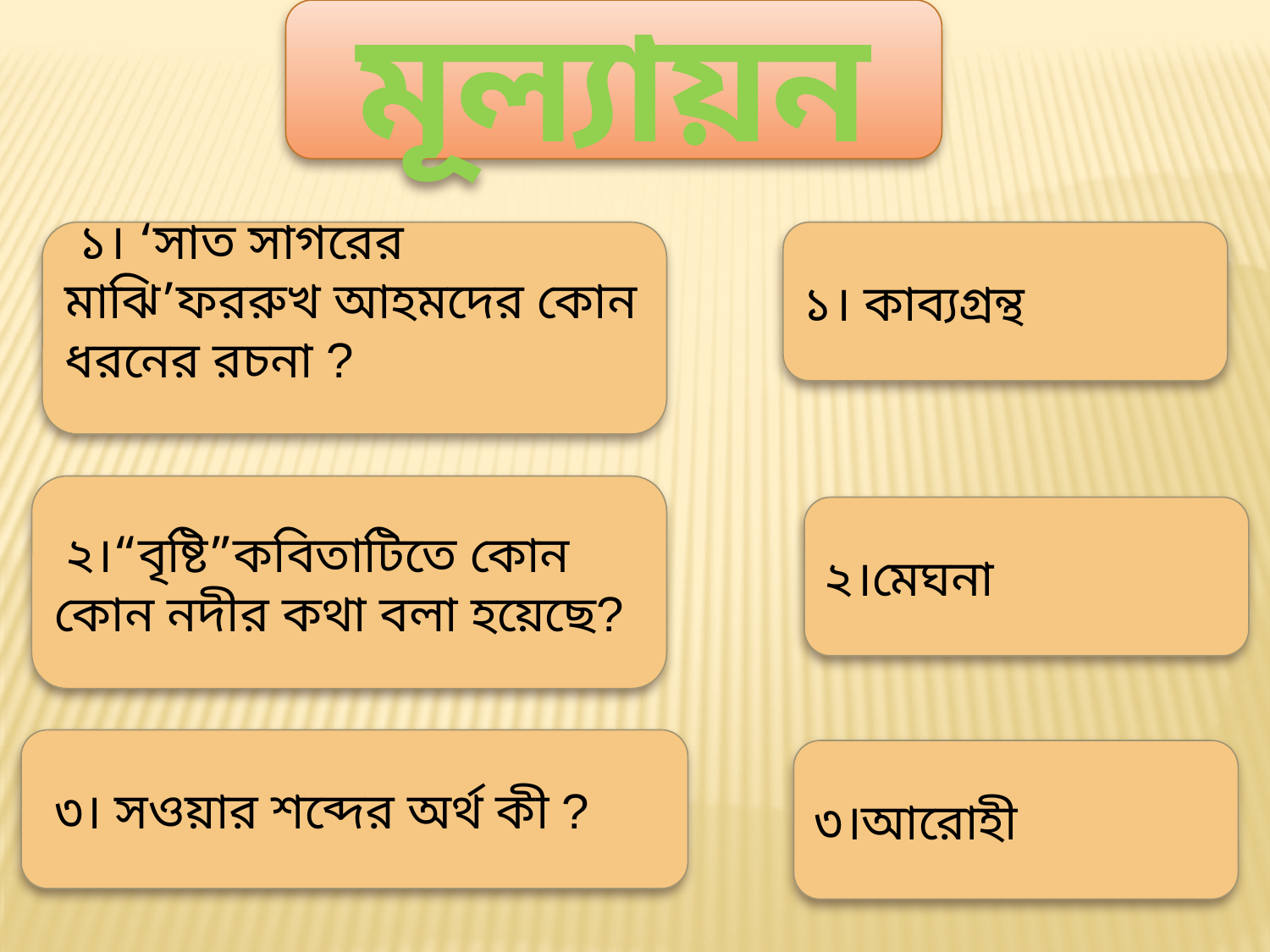

মূল্যায়ন
 ১। ‘সাত সাগরের মাঝি’ফররুখ আহমদের কোন ধরনের রচনা ?

১। কাব্যগ্রন্থ
 ২।“বৃষ্টি”কবিতাটিতে কোন কোন নদীর কথা বলা হয়েছে?
২।মেঘনা
 ৩। সওয়ার শব্দের অর্থ কী ?
৩।আরোহী